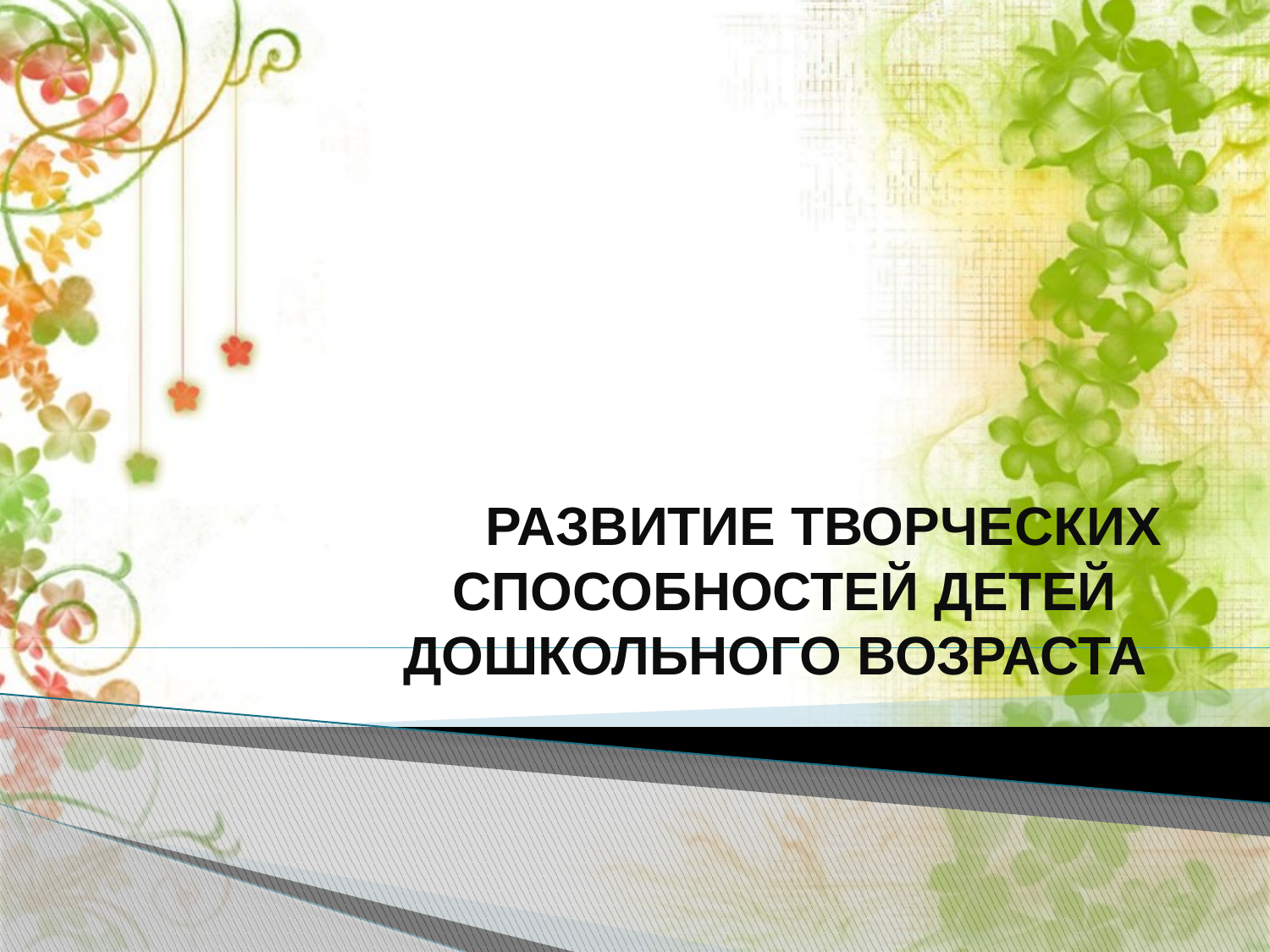

# Развитие творческих способностей детей    дошкольного возраста